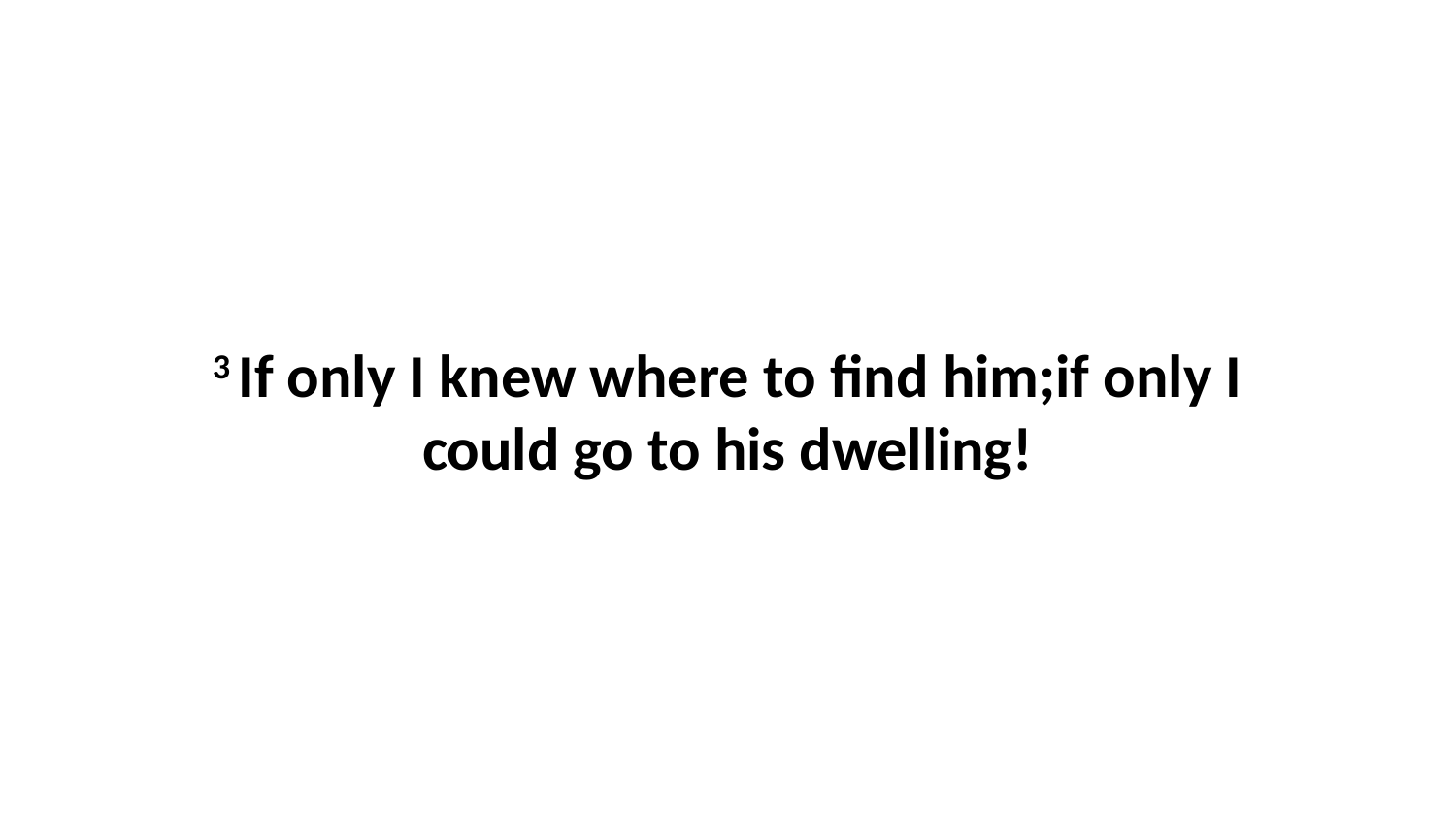

3 If only I knew where to find him;if only I could go to his dwelling!